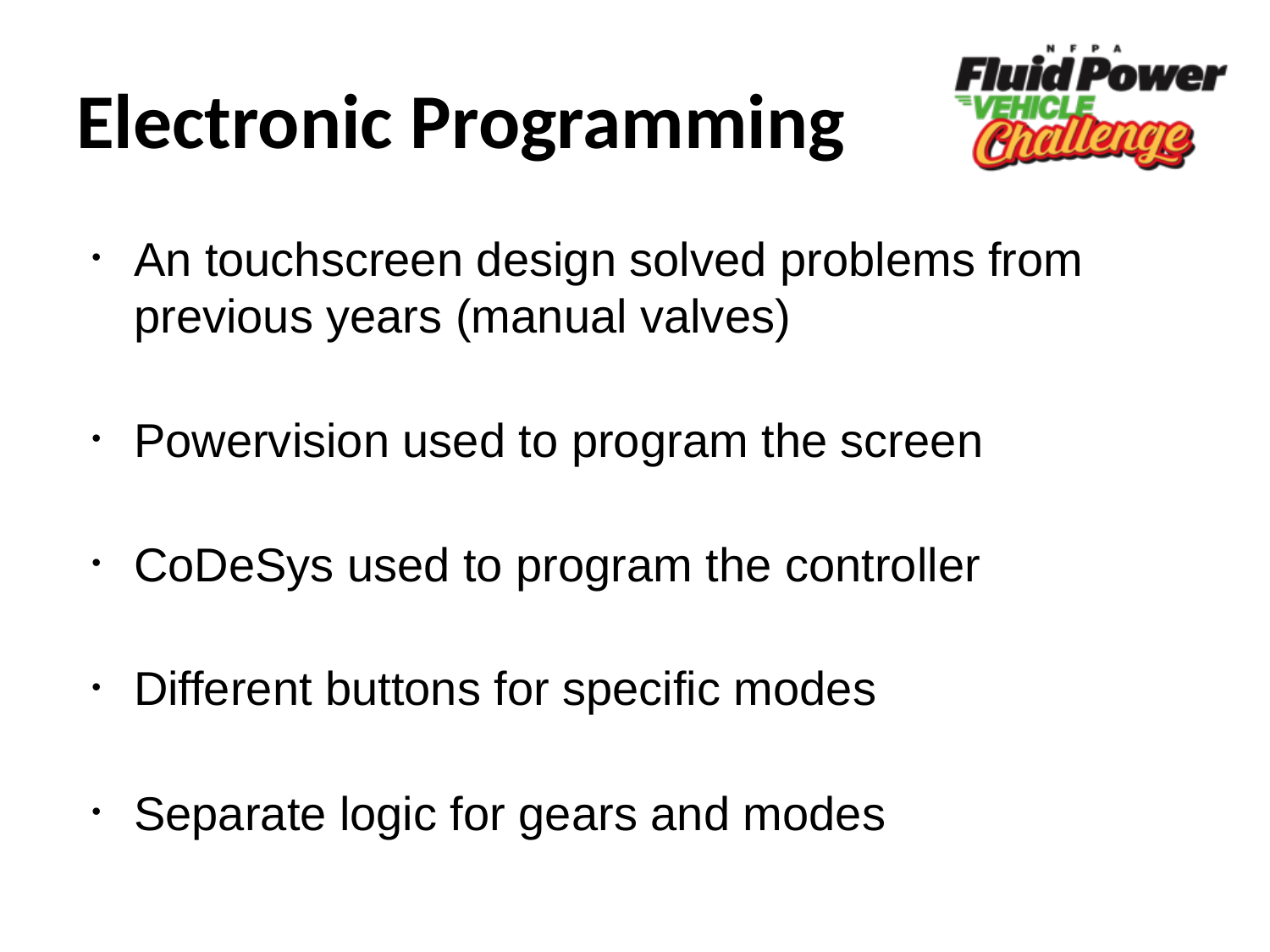

# Electronic Programming
An touchscreen design solved problems from previous years (manual valves)

Powervision used to program the screen

CoDeSys used to program the controller

Different buttons for specific modes

Separate logic for gears and modes